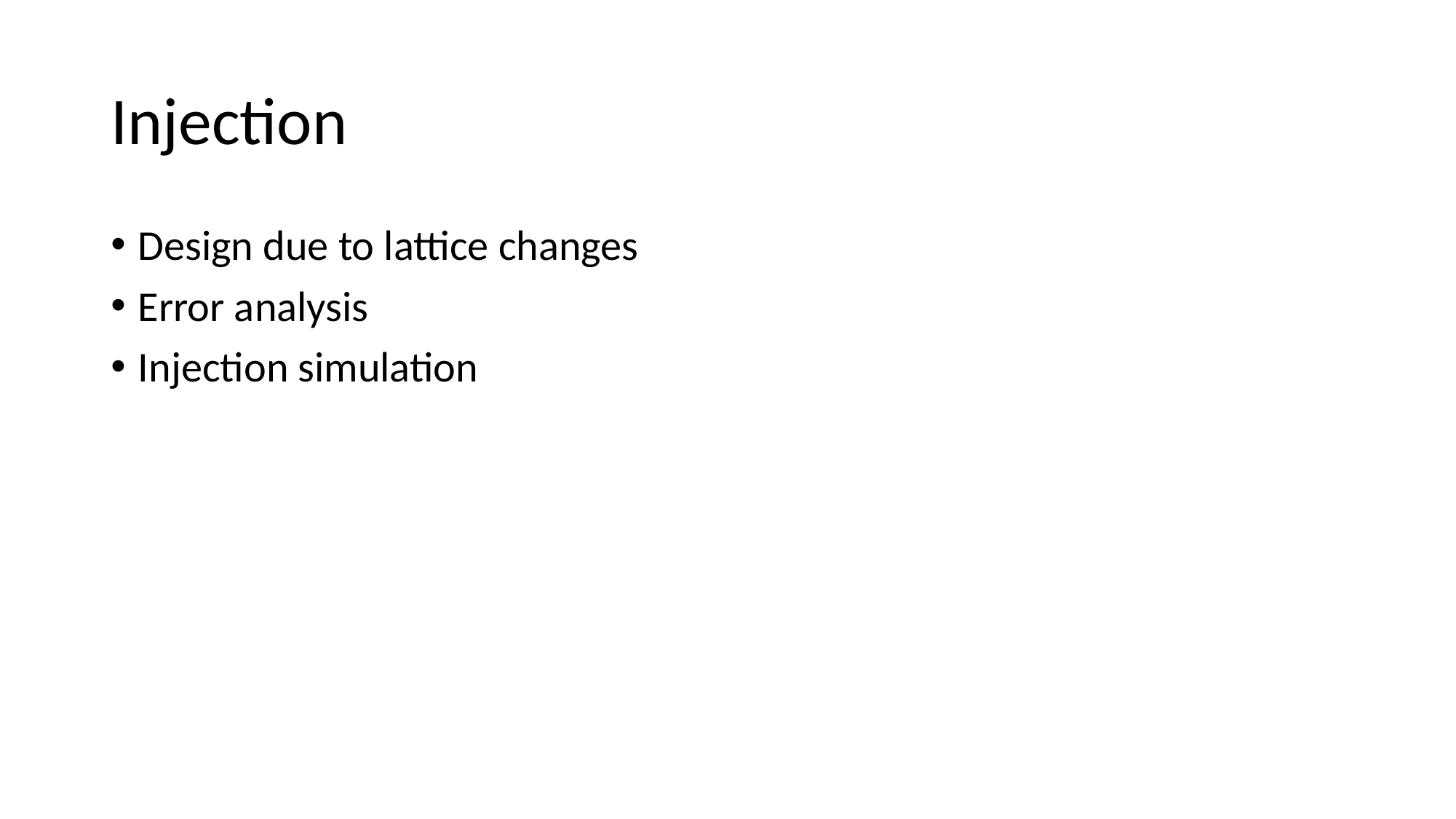

# Injection
Design due to lattice changes
Error analysis
Injection simulation